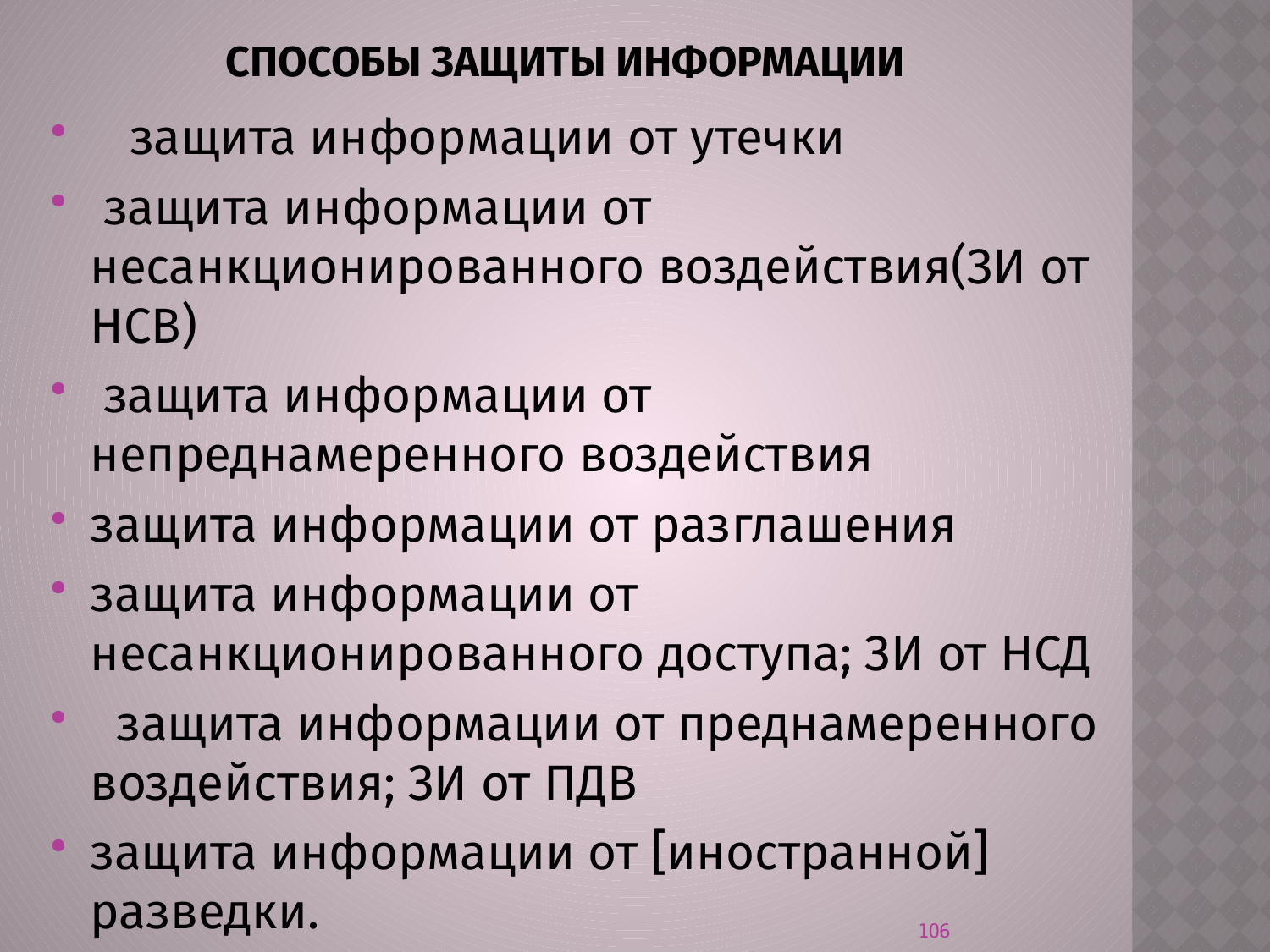

# способы защиты информации
   защита информации от утечки
 защита информации от несанкционированного воздействия(ЗИ от НСВ)
 защита информации от непреднамеренного воздействия
защита информации от разглашения
защита информации от несанкционированного доступа; ЗИ от НСД
  защита информации от преднамеренного воздействия; ЗИ от ПДВ
защита информации от [иностранной] разведки.
106